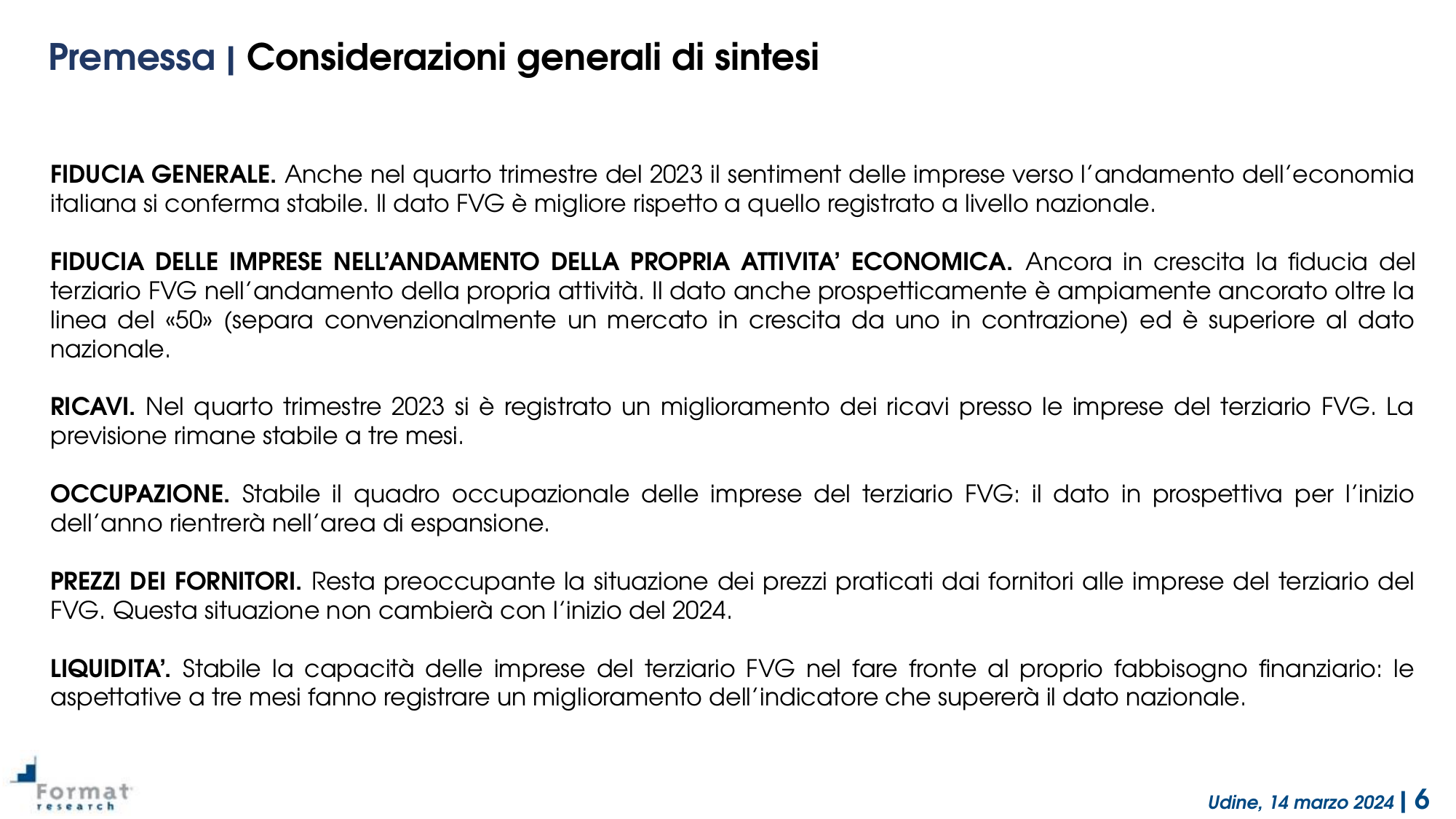

Premessa | Considerazioni generali di sintesi
FIDUCIA GENERALE. Anche nel quarto trimestre del 2023 il sentiment delle imprese verso l’andamento dell’economia italiana si conferma stabile. Il dato FVG è migliore rispetto a quello registrato a livello nazionale.

FIDUCIA DELLE IMPRESE NELL’ANDAMENTO DELLA PROPRIA ATTIVITA’ ECONOMICA. Ancora in crescita la fiducia del terziario FVG nell’andamento della propria attività. Il dato anche prospetticamente è ampiamente ancorato oltre la linea del «50» (separa convenzionalmente un mercato in crescita da uno in contrazione) ed è superiore al dato nazionale.

RICAVI. Nel quarto trimestre 2023 si è registrato un miglioramento dei ricavi presso le imprese del terziario FVG. La previsione rimane stabile a tre mesi.

OCCUPAZIONE. Stabile il quadro occupazionale delle imprese del terziario FVG: il dato in prospettiva per l’inizio dell’anno rientrerà nell’area di espansione.

PREZZI DEI FORNITORI. Resta preoccupante la situazione dei prezzi praticati dai fornitori alle imprese del terziario del FVG. Questa situazione non cambierà con l’inizio del 2024.

LIQUIDITA’. Stabile la capacità delle imprese del terziario FVG nel fare fronte al proprio fabbisogno finanziario: le aspettative a tre mesi fanno registrare un miglioramento dell’indicatore che supererà il dato nazionale.